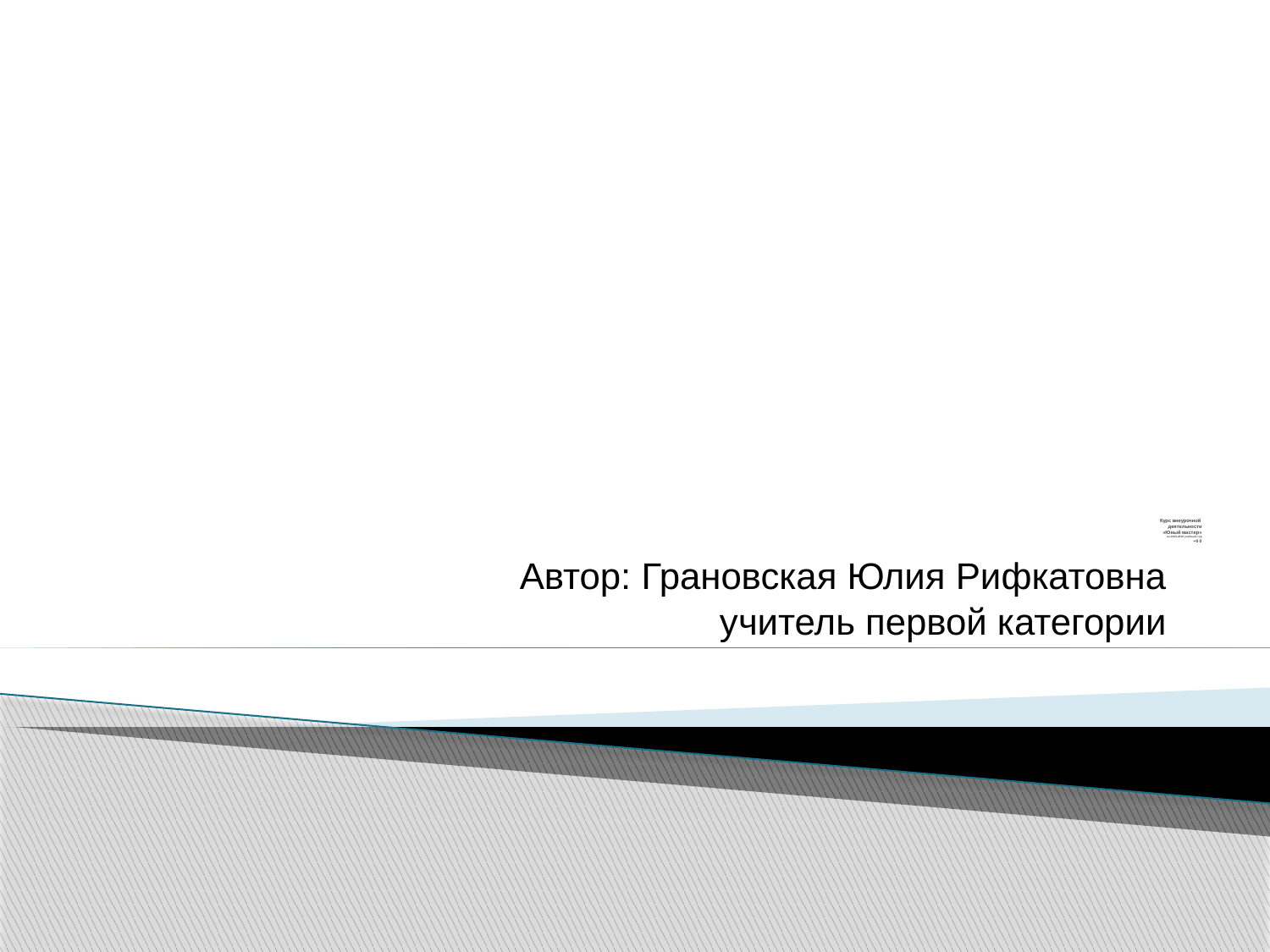

# Курс внеурочной деятельности «Юный мастер» на 2015-2016 учебный год +0 0

Автор: Грановская Юлия Рифкатовна
учитель первой категории